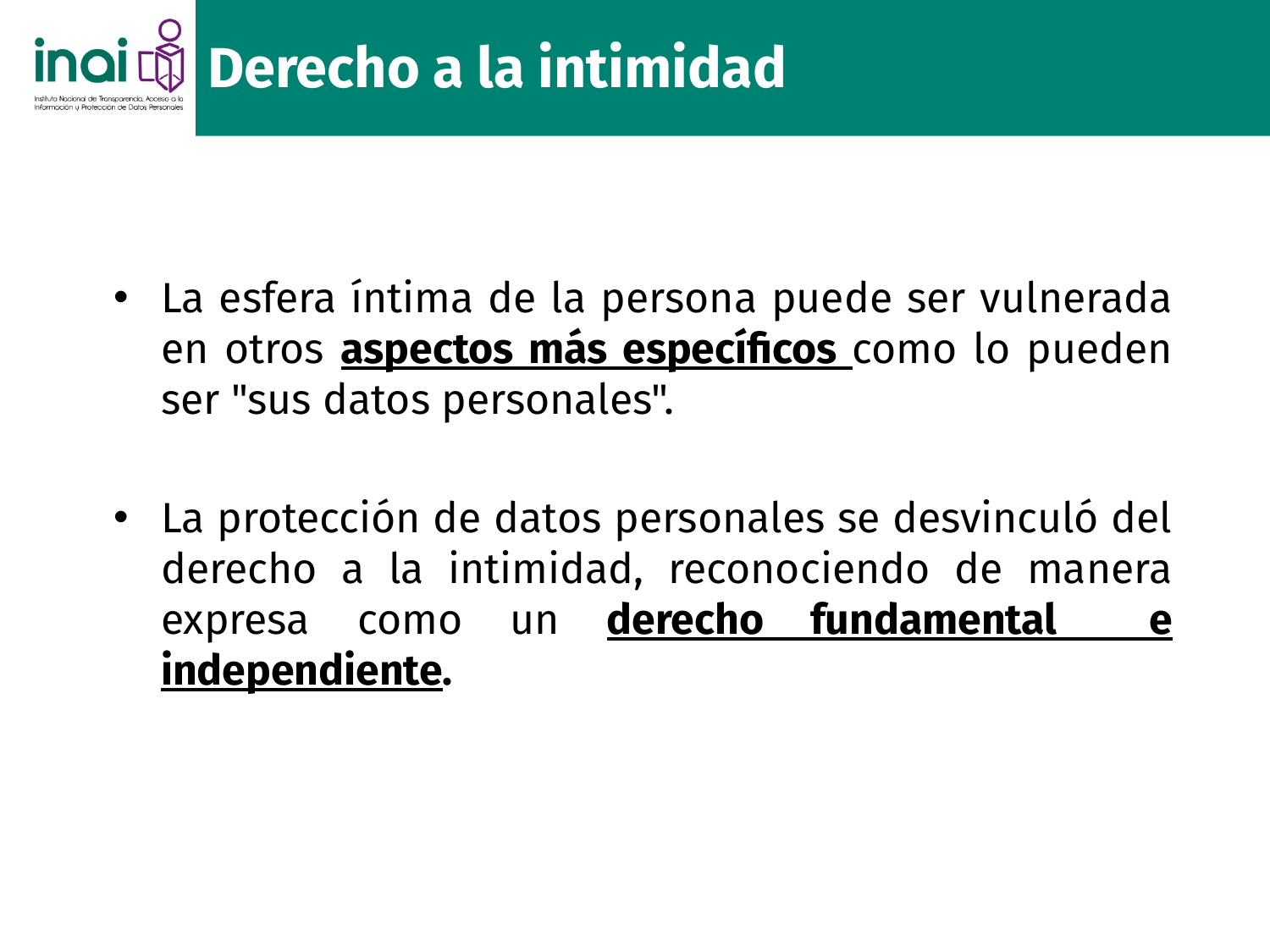

Derecho a la intimidad
La esfera íntima de la persona puede ser vulnerada en otros aspectos más específicos como lo pueden ser "sus datos personales".

La protección de datos personales se desvinculó del derecho a la intimidad, reconociendo de manera expresa como un derecho fundamental  e independiente.